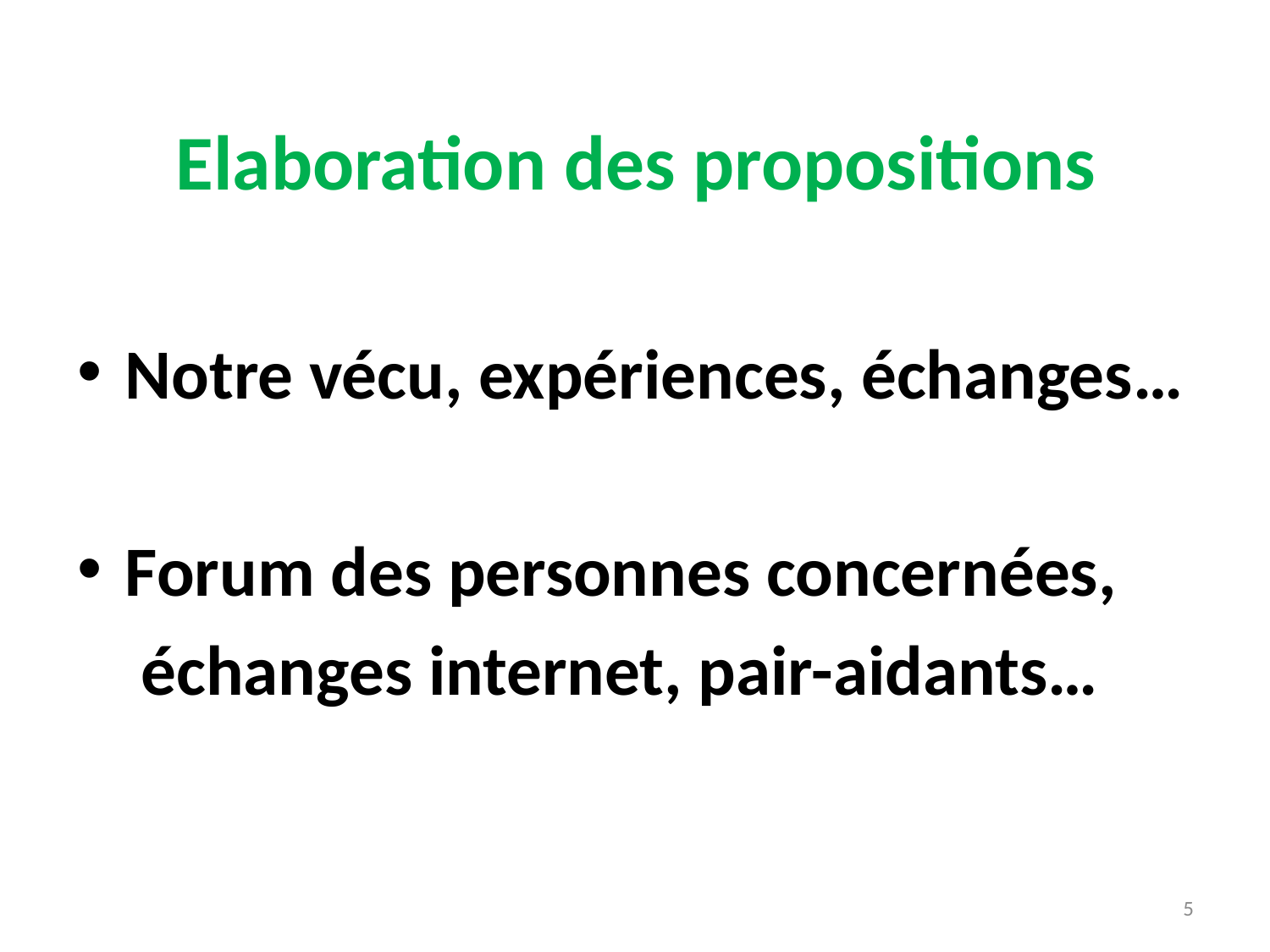

Elaboration des propositions

Notre vécu, expériences, échanges…

Forum des personnes concernées,
    échanges internet, pair-aidants…
5